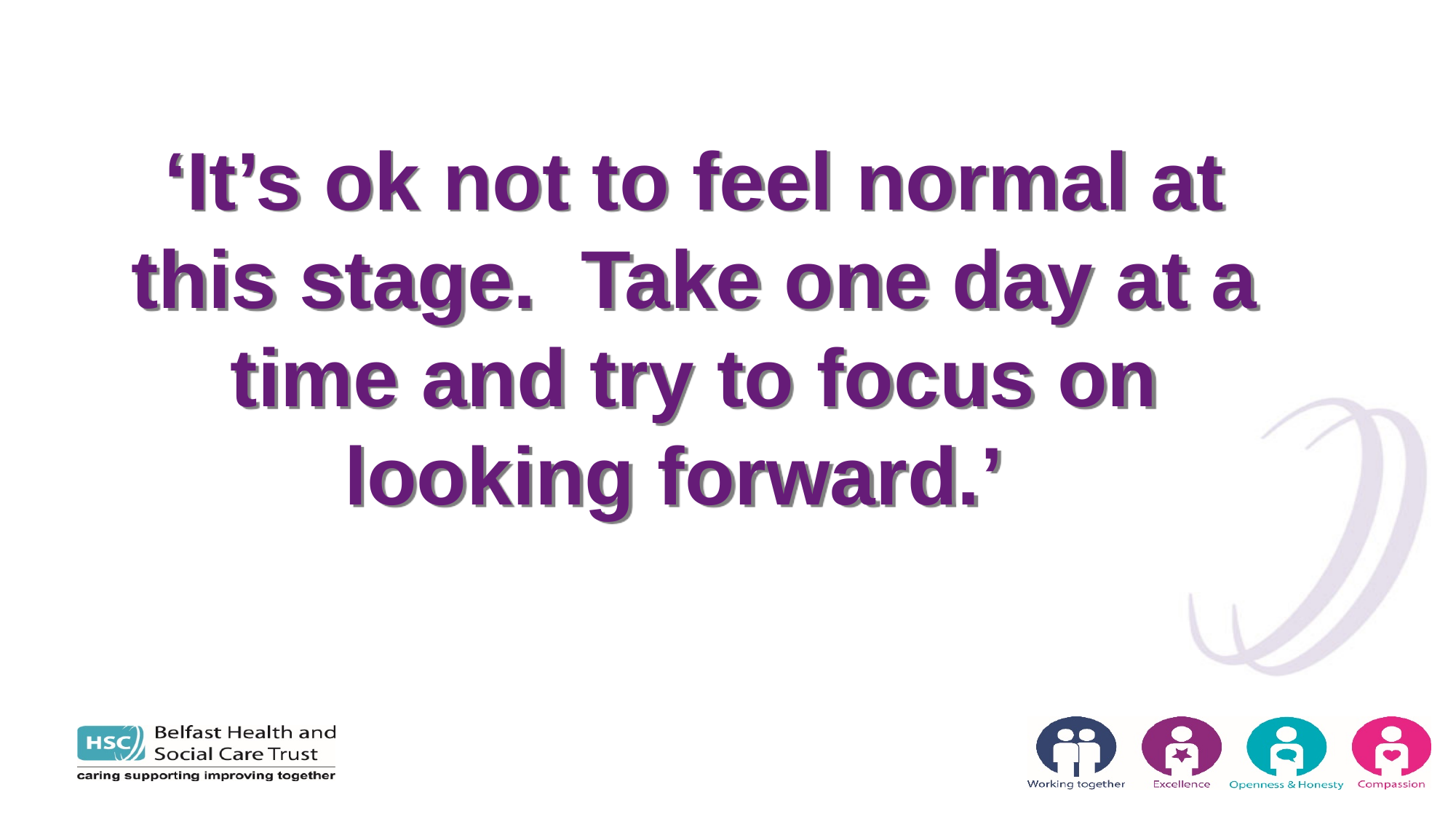

# ‘It’s ok not to feel normal at this stage.  Take one day at a time and try to focus on looking forward.’